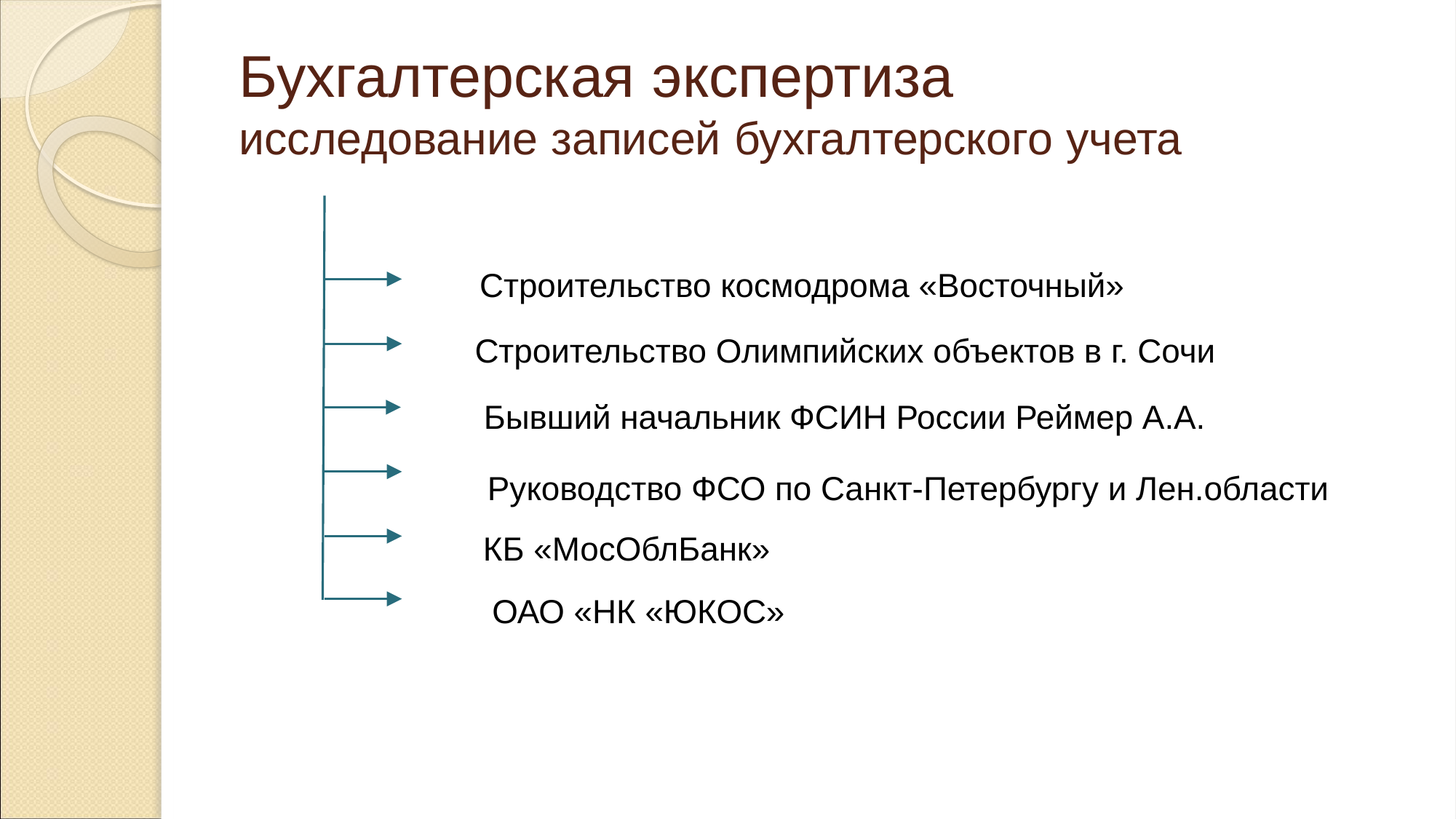

# Бухгалтерская экспертиза исследование записей бухгалтерского учета
Строительство космодрома «Восточный»
Строительство Олимпийских объектов в г. Сочи
Бывший начальник ФСИН России Реймер А.А.
Руководство ФСО по Санкт-Петербургу и Лен.области
КБ «МосОблБанк»
ОАО «НК «ЮКОС»